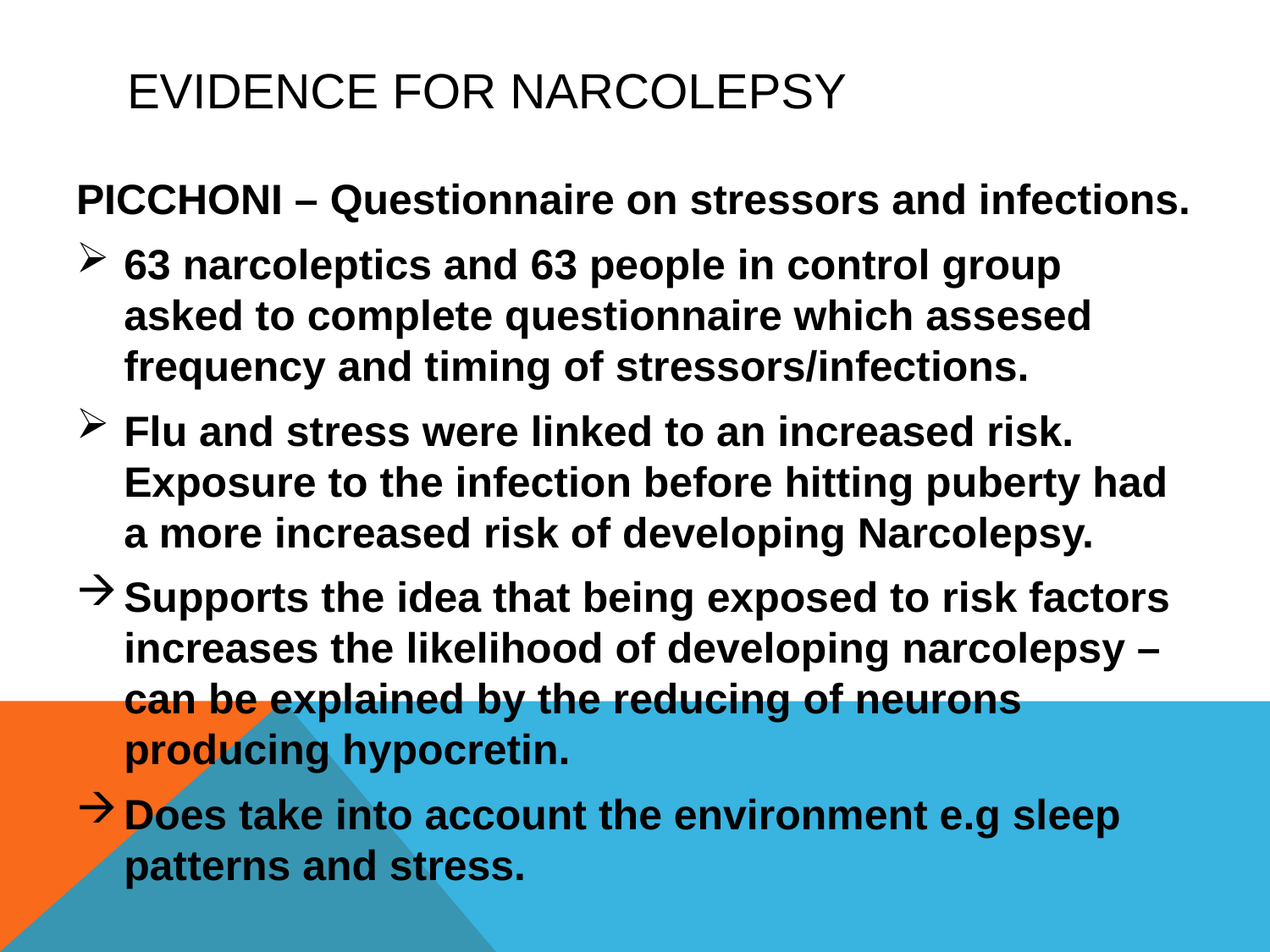

# Evidence for Narcolepsy
PICCHONI – Questionnaire on stressors and infections.
63 narcoleptics and 63 people in control group asked to complete questionnaire which assesed frequency and timing of stressors/infections.
Flu and stress were linked to an increased risk. Exposure to the infection before hitting puberty had a more increased risk of developing Narcolepsy.
Supports the idea that being exposed to risk factors increases the likelihood of developing narcolepsy – can be explained by the reducing of neurons producing hypocretin.
Does take into account the environment e.g sleep patterns and stress.